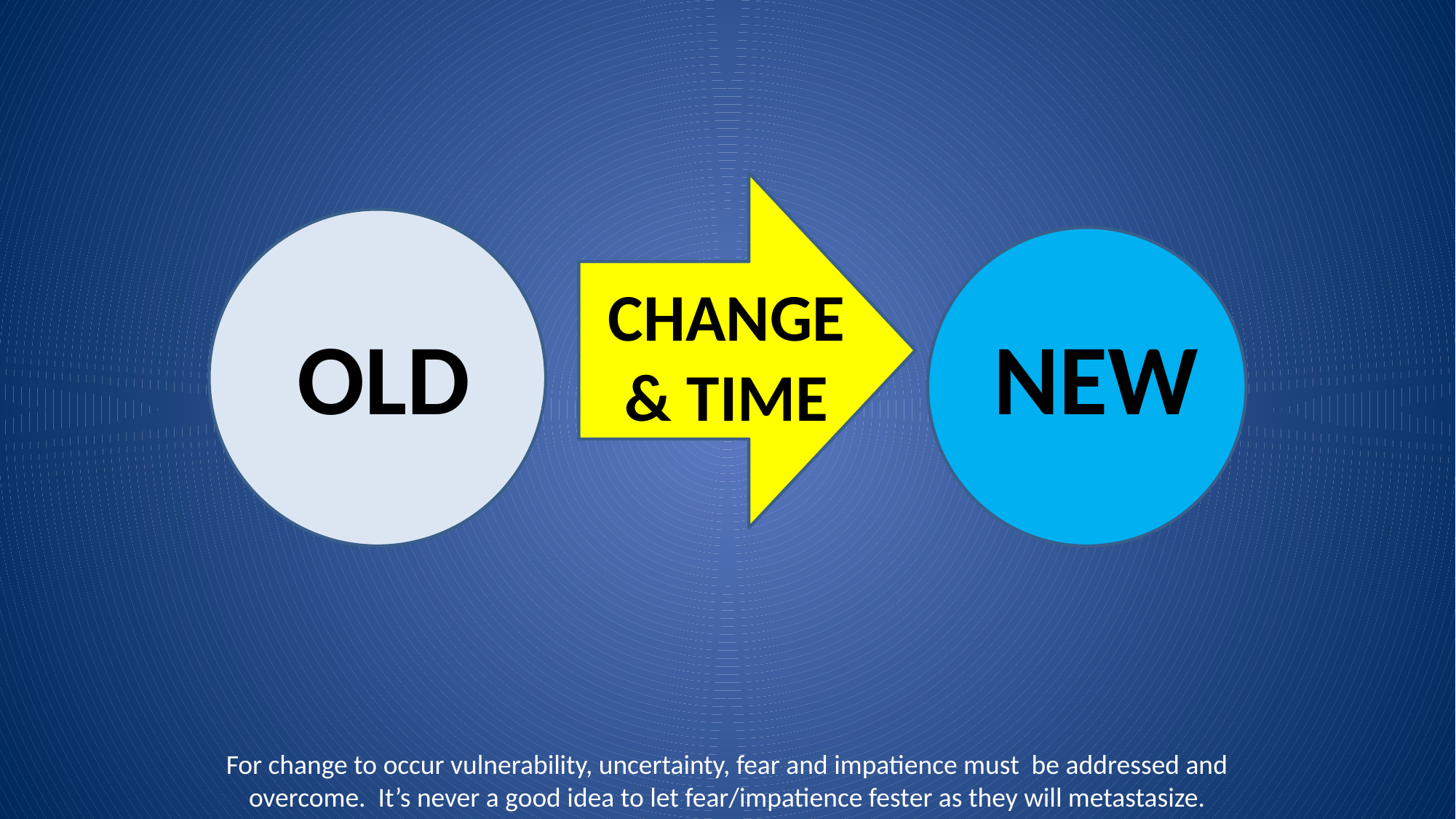

CHANGE
& TIME
OLD
NEW
For change to occur vulnerability, uncertainty, fear and impatience must  be addressed and overcome.  It’s never a good idea to let fear/impatience fester as they will metastasize.